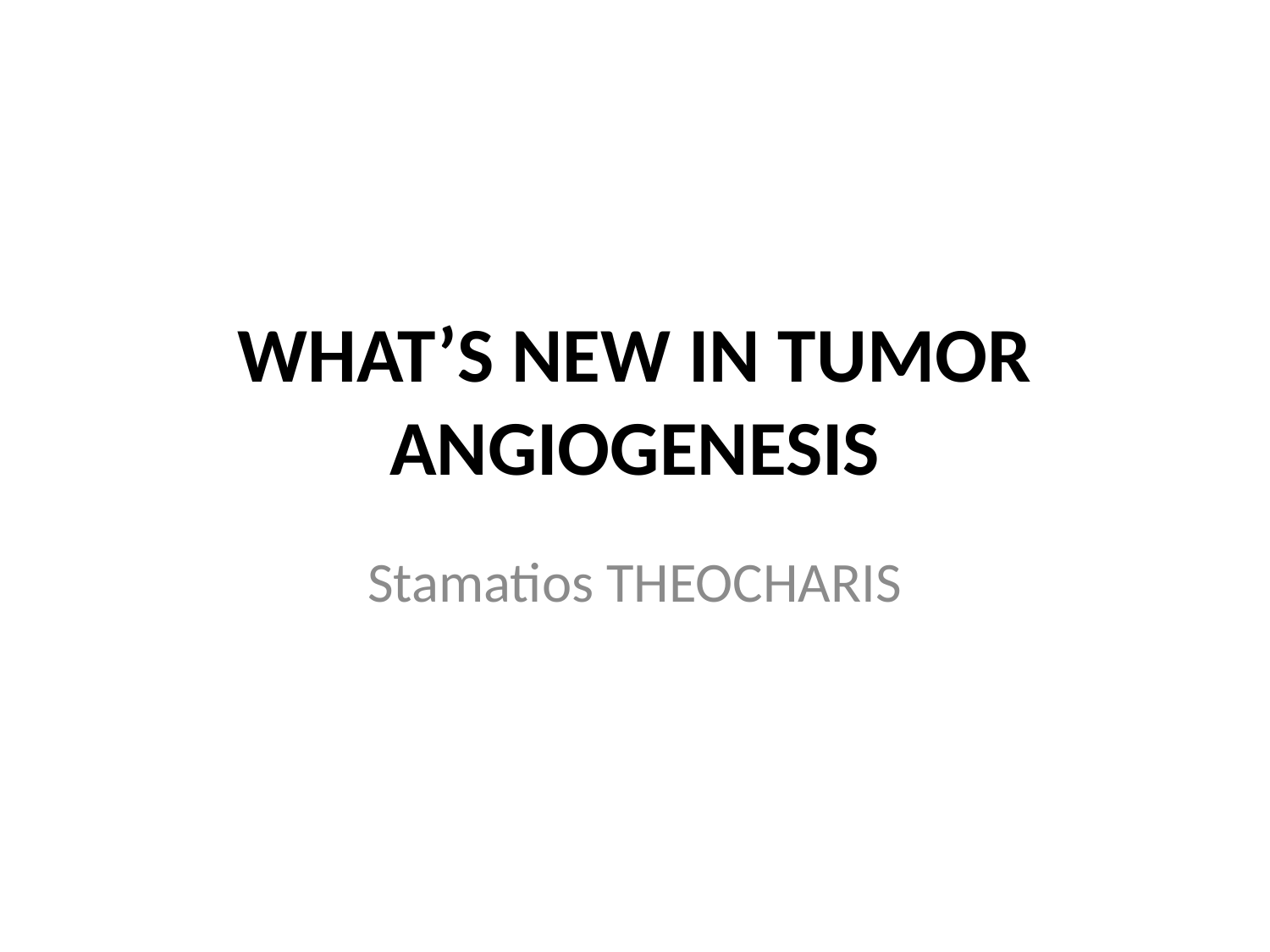

# WHAT’S NEW IN TUMOR ANGIOGENESIS
Stamatios THEOCHARIS